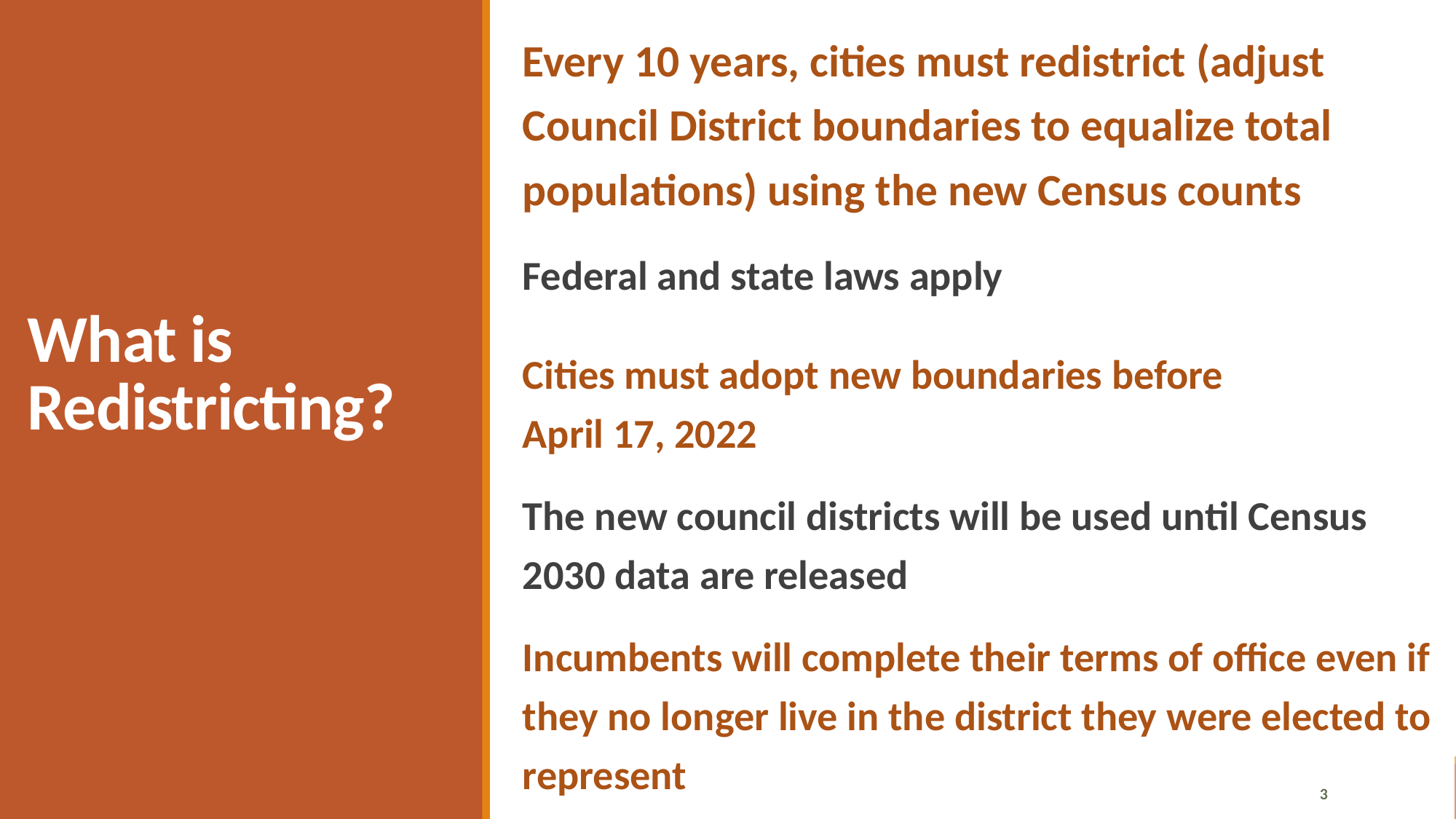

Every 10 years, cities must redistrict (adjust Council District boundaries to equalize total populations) using the new Census counts

Federal and state laws apply

Cities must adopt new boundaries before
April 17, 2022

The new council districts will be used until Census 2030 data are released

Incumbents will complete their terms of office even if they no longer live in the district they were elected to represent
# What is Redistricting?

3